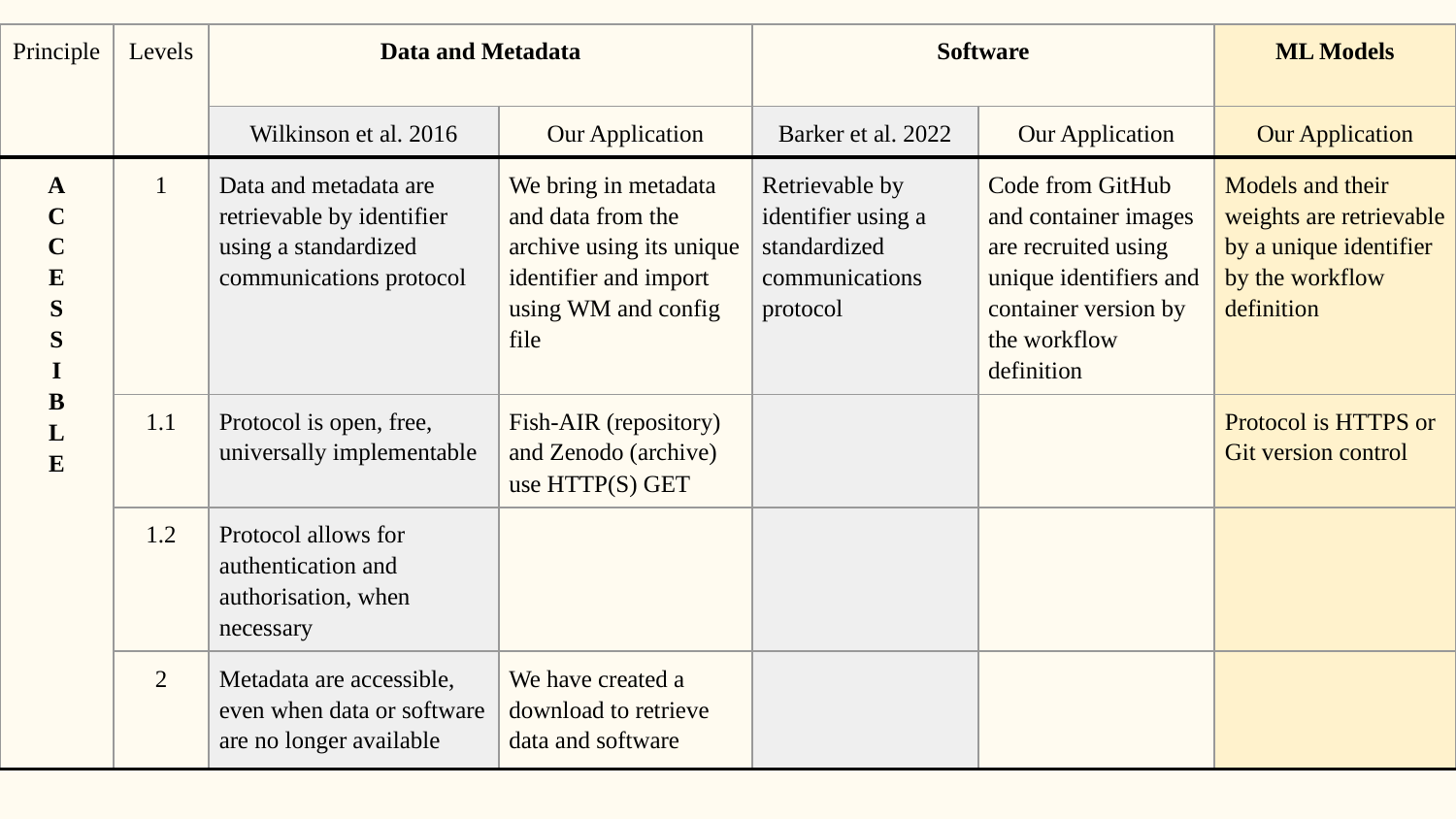

| Principle | Levels | Data and Metadata |  | Software |  | ML Models |
| --- | --- | --- | --- | --- | --- | --- |
|  |  | Wilkinson et al. 2016 | Our Application | Barker et al. 2022 | Our Application | Our Application |
| A C C E S S I B L E | 1 | Data and metadata are retrievable by identifier using a standardized communications protocol | We bring in metadata and data from the archive using its unique identifier and import using WM and config file | Retrievable by identifier using a standardized communications protocol | Code from GitHub and container images are recruited using unique identifiers and container version by the workflow definition | Models and their weights are retrievable by a unique identifier by the workflow definition |
|  | 1.1 | Protocol is open, free, universally implementable | Fish-AIR (repository) and Zenodo (archive) use HTTP(S) GET |  |  | Protocol is HTTPS or Git version control |
|  | 1.2 | Protocol allows for authentication and authorisation, when necessary |  |  |  |  |
|  | 2 | Metadata are accessible, even when data or software are no longer available | We have created a download to retrieve data and software |  |  |  |